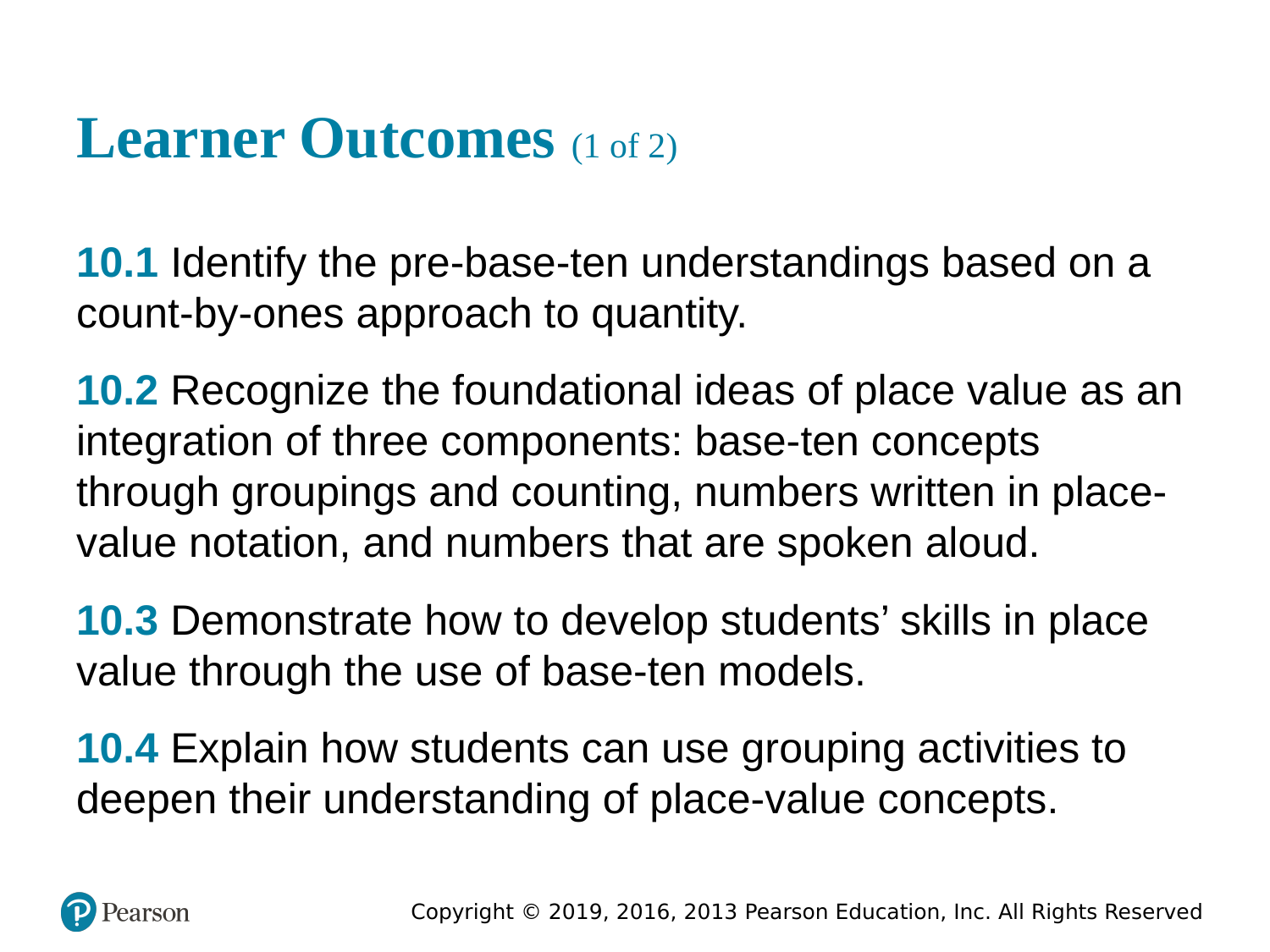

# Learner Outcomes (1 of 2)
10.1 Identify the pre-base-ten understandings based on a count-by-ones approach to quantity.
10.2 Recognize the foundational ideas of place value as an integration of three components: base-ten concepts through groupings and counting, numbers written in place-value notation, and numbers that are spoken aloud.
10.3 Demonstrate how to develop students’ skills in place value through the use of base-ten models.
10.4 Explain how students can use grouping activities to deepen their understanding of place-value concepts.